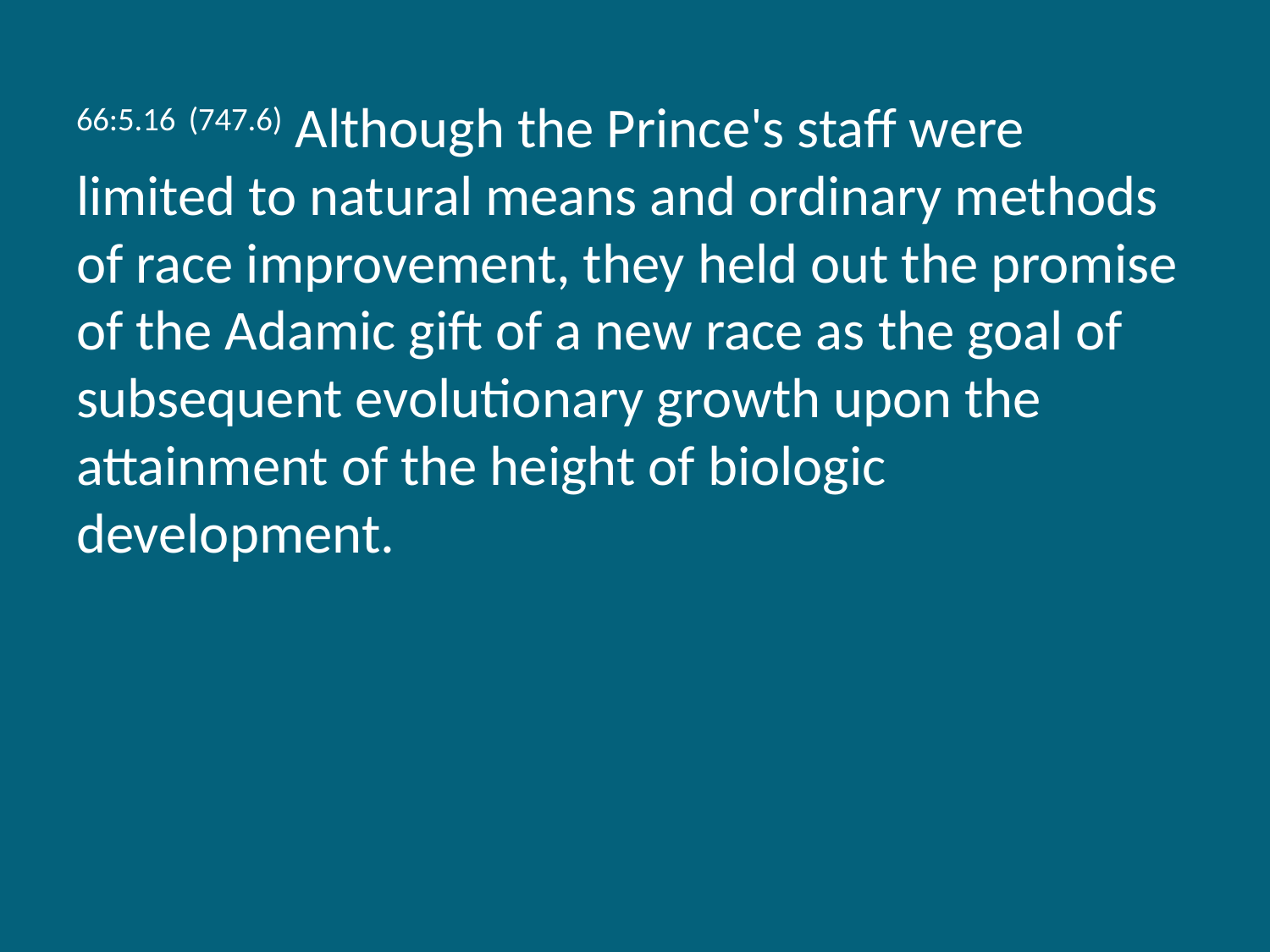

66:5.16 (747.6) Although the Prince's staff were limited to natural means and ordinary methods of race improvement, they held out the promise of the Adamic gift of a new race as the goal of subsequent evolutionary growth upon the attainment of the height of biologic development.